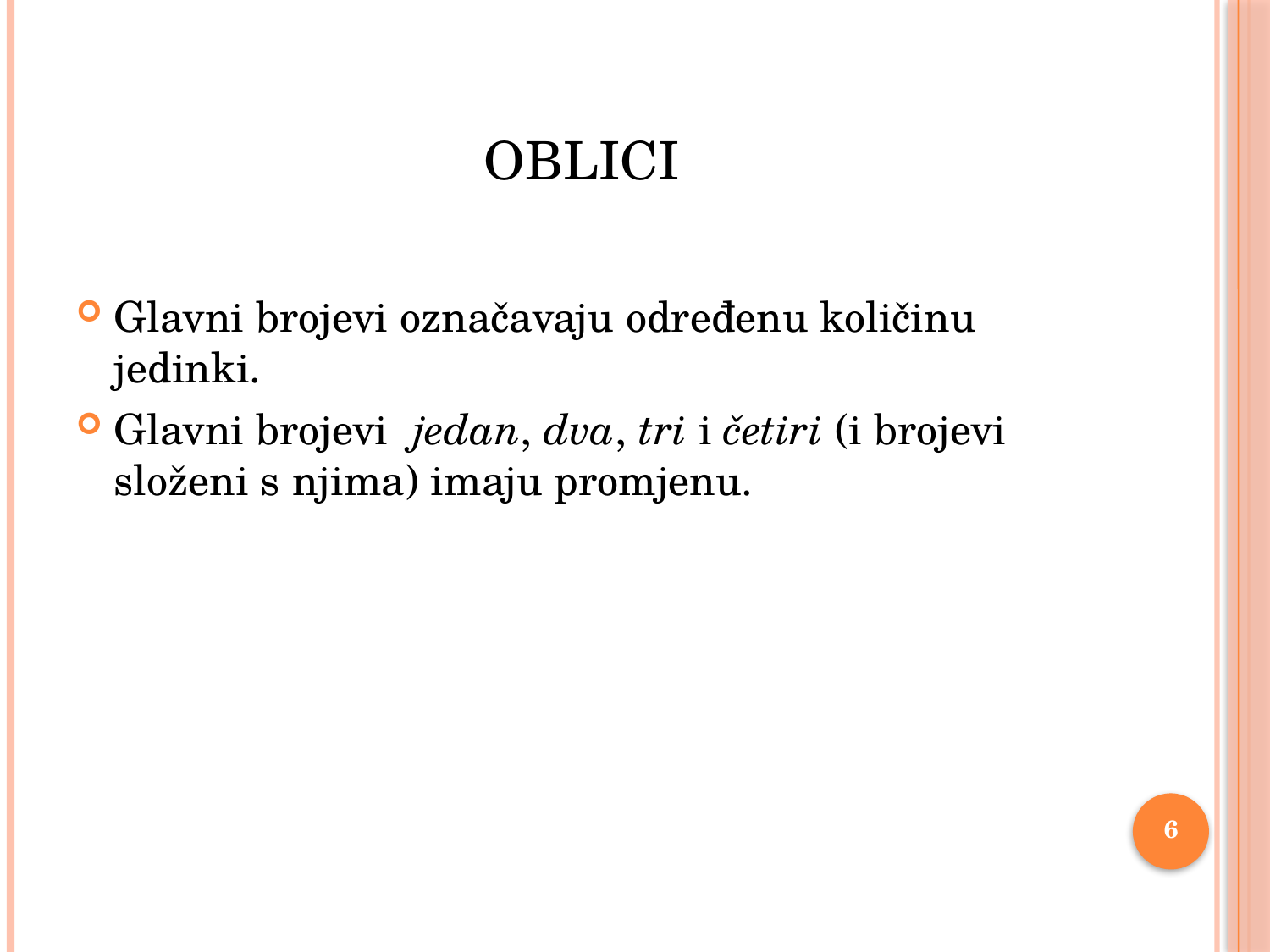

# Oblici

Glavni brojevi označavaju određenu količinu jedinki.
Glavni brojevi  jedan, dva, tri i četiri (i brojevi složeni s njima) imaju promjenu.

6